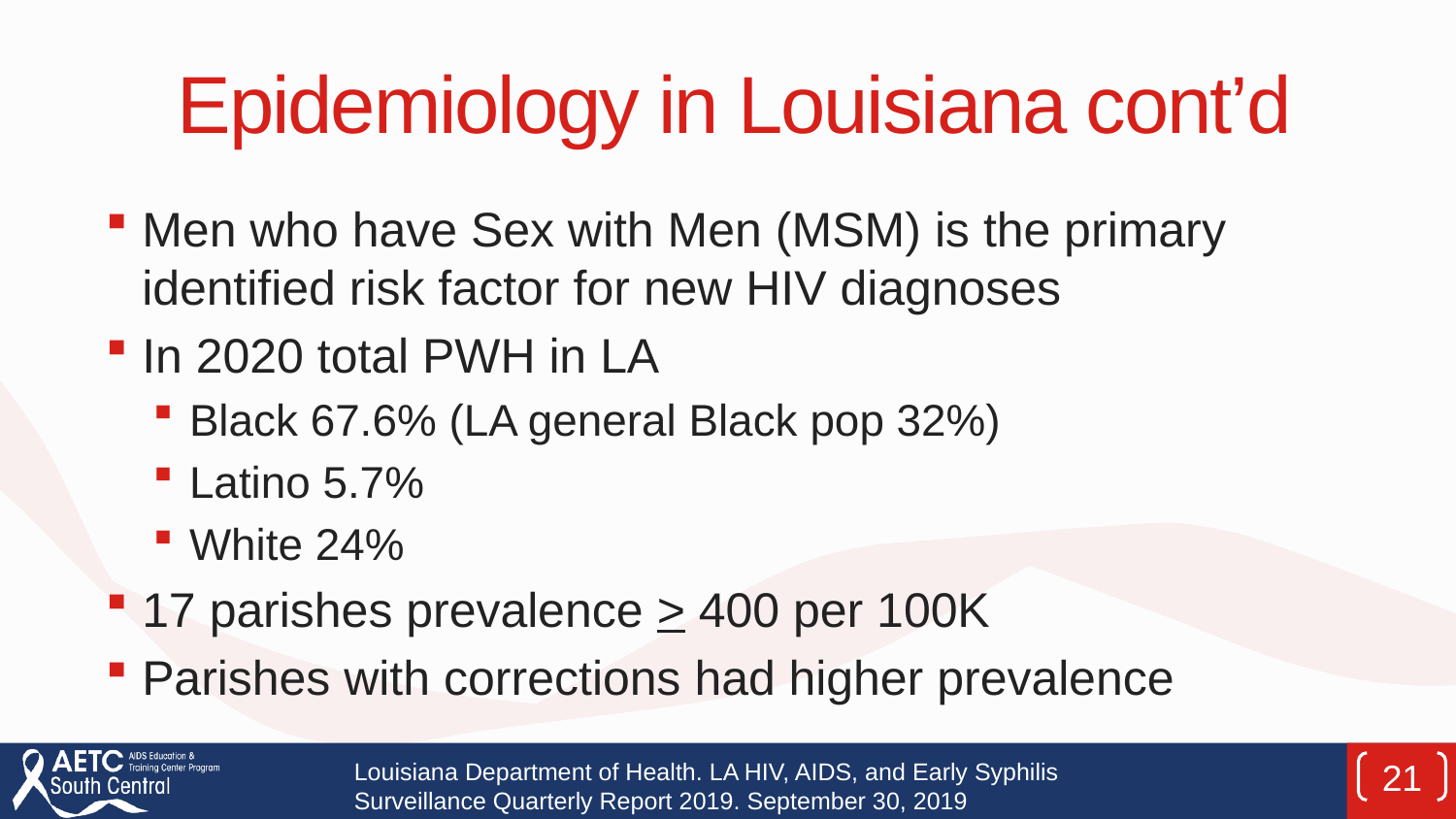

# Epidemiology in Louisiana cont’d
Men who have Sex with Men (MSM) is the primary identified risk factor for new HIV diagnoses
In 2020 total PWH in LA
Black 67.6% (LA general Black pop 32%)
Latino 5.7%
White 24%
17 parishes prevalence > 400 per 100K
Parishes with corrections had higher prevalence

Louisiana Department of Health. LA HIV, AIDS, and Early Syphilis Surveillance Quarterly Report 2019. September 30, 2019
21